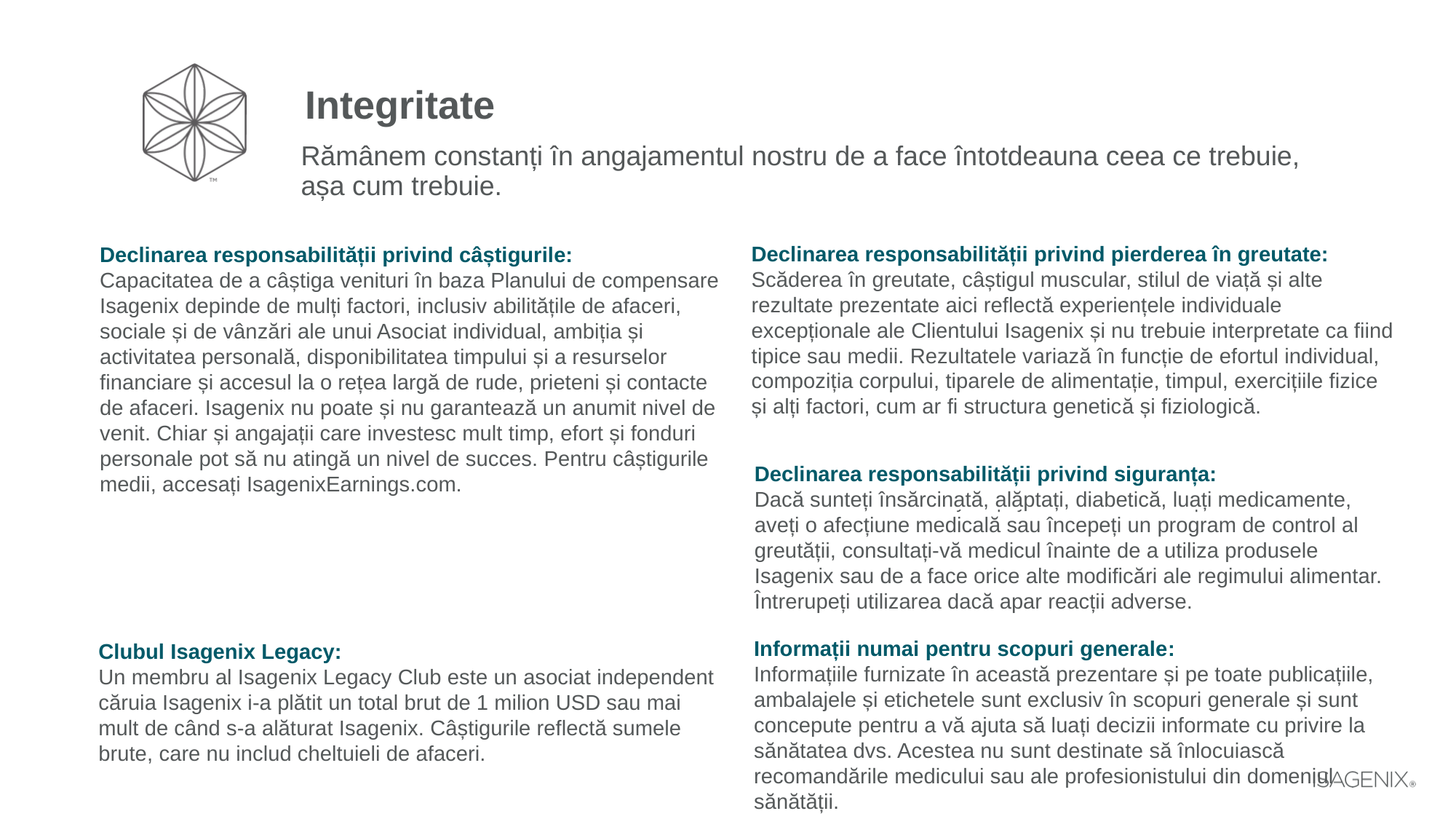

Integritate

Rămânem constanți în angajamentul nostru de a face întotdeauna ceea ce trebuie, așa cum trebuie.

Declinarea responsabilității privind pierderea în greutate:
Scăderea în greutate, câștigul muscular, stilul de viață și alte rezultate prezentate aici reflectă experiențele individuale excepționale ale Clientului Isagenix și nu trebuie interpretate ca fiind tipice sau medii. Rezultatele variază în funcție de efortul individual, compoziția corpului, tiparele de alimentație, timpul, exercițiile fizice și alți factori, cum ar fi structura genetică și fiziologică.
Declinarea responsabilității privind câștigurile:
Capacitatea de a câștiga venituri în baza Planului de compensare Isagenix depinde de mulți factori, inclusiv abilitățile de afaceri, sociale și de vânzări ale unui Asociat individual, ambiția și activitatea personală, disponibilitatea timpului și a resurselor financiare și accesul la o rețea largă de rude, prieteni și contacte de afaceri. Isagenix nu poate și nu garantează un anumit nivel de venit. Chiar și angajații care investesc mult timp, efort și fonduri personale pot să nu atingă un nivel de succes. Pentru câștigurile medii, accesați IsagenixEarnings.com.
Declinarea responsabilității privind siguranța:
Dacă sunteți însărcinată, alăptați, diabetică, luați medicamente, aveți o afecțiune medicală sau începeți un program de control al greutății, consultați-vă medicul înainte de a utiliza produsele Isagenix sau de a face orice alte modificări ale regimului alimentar. Întrerupeți utilizarea dacă apar reacții adverse.
Informații numai pentru scopuri generale:
Informațiile furnizate în această prezentare și pe toate publicațiile, ambalajele și etichetele sunt exclusiv în scopuri generale și sunt concepute pentru a vă ajuta să luați decizii informate cu privire la sănătatea dvs. Acestea nu sunt destinate să înlocuiască recomandările medicului sau ale profesionistului din domeniul sănătății.
Clubul Isagenix Legacy:
Un membru al Isagenix Legacy Club este un asociat independent căruia Isagenix i-a plătit un total brut de 1 milion USD sau mai mult de când s-a alăturat Isagenix. Câștigurile reflectă sumele brute, care nu includ cheltuieli de afaceri.